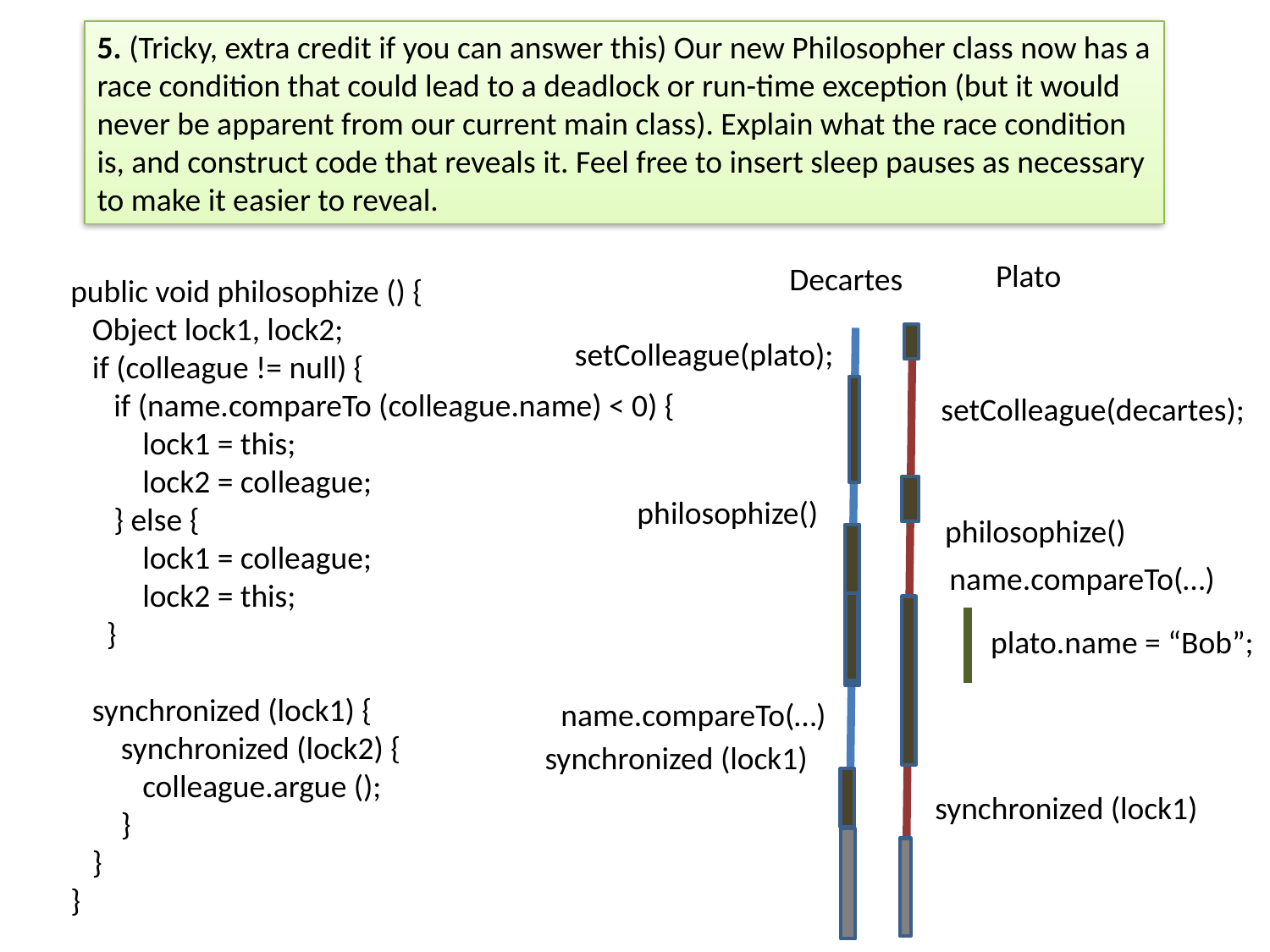

5. (Tricky, extra credit if you can answer this) Our new Philosopher class now has a race condition that could lead to a deadlock or run-time exception (but it would never be apparent from our current main class). Explain what the race condition is, and construct code that reveals it. Feel free to insert sleep pauses as necessary to make it easier to reveal.
Plato
Decartes
public void philosophize () {
   Object lock1, lock2;
   if (colleague != null) {
      if (name.compareTo (colleague.name) < 0) {
          lock1 = this;
          lock2 = colleague;
      } else {
          lock1 = colleague;
          lock2 = this;
     }

   synchronized (lock1) {
       synchronized (lock2) {
          colleague.argue ();
       }
   }
}

setColleague(plato);

setColleague(decartes);

philosophize()
philosophize()

name.compareTo(…)

plato.name = “Bob”;
name.compareTo(…)
synchronized (lock1)

synchronized (lock1)